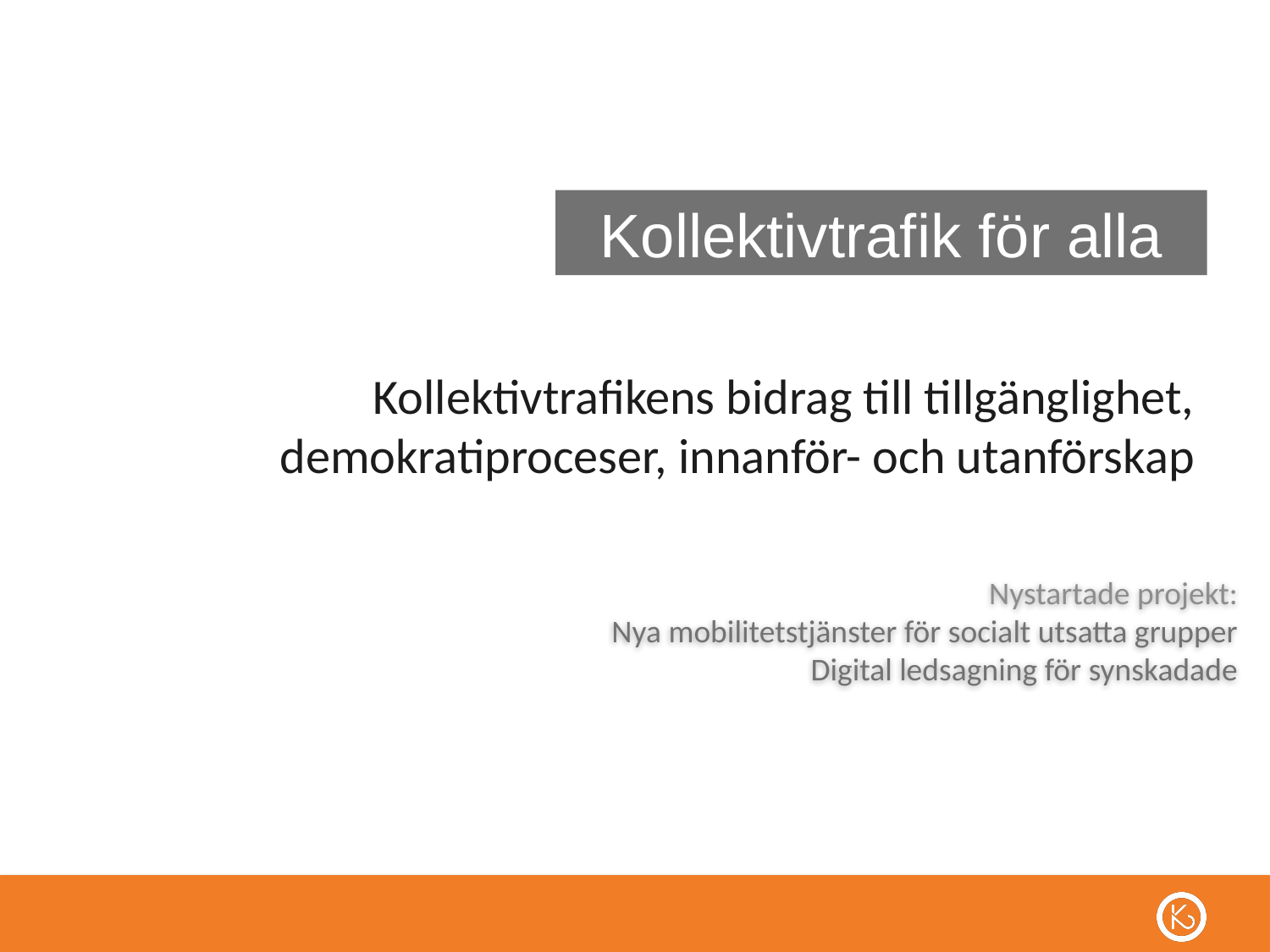

Kollektivtrafik för alla
Kollektivtrafikens bidrag till tillgänglighet, demokratiproceser, innanför- och utanförskap
Nystartade projekt:
Nya mobilitetstjänster för socialt utsatta grupper
Digital ledsagning för synskadade